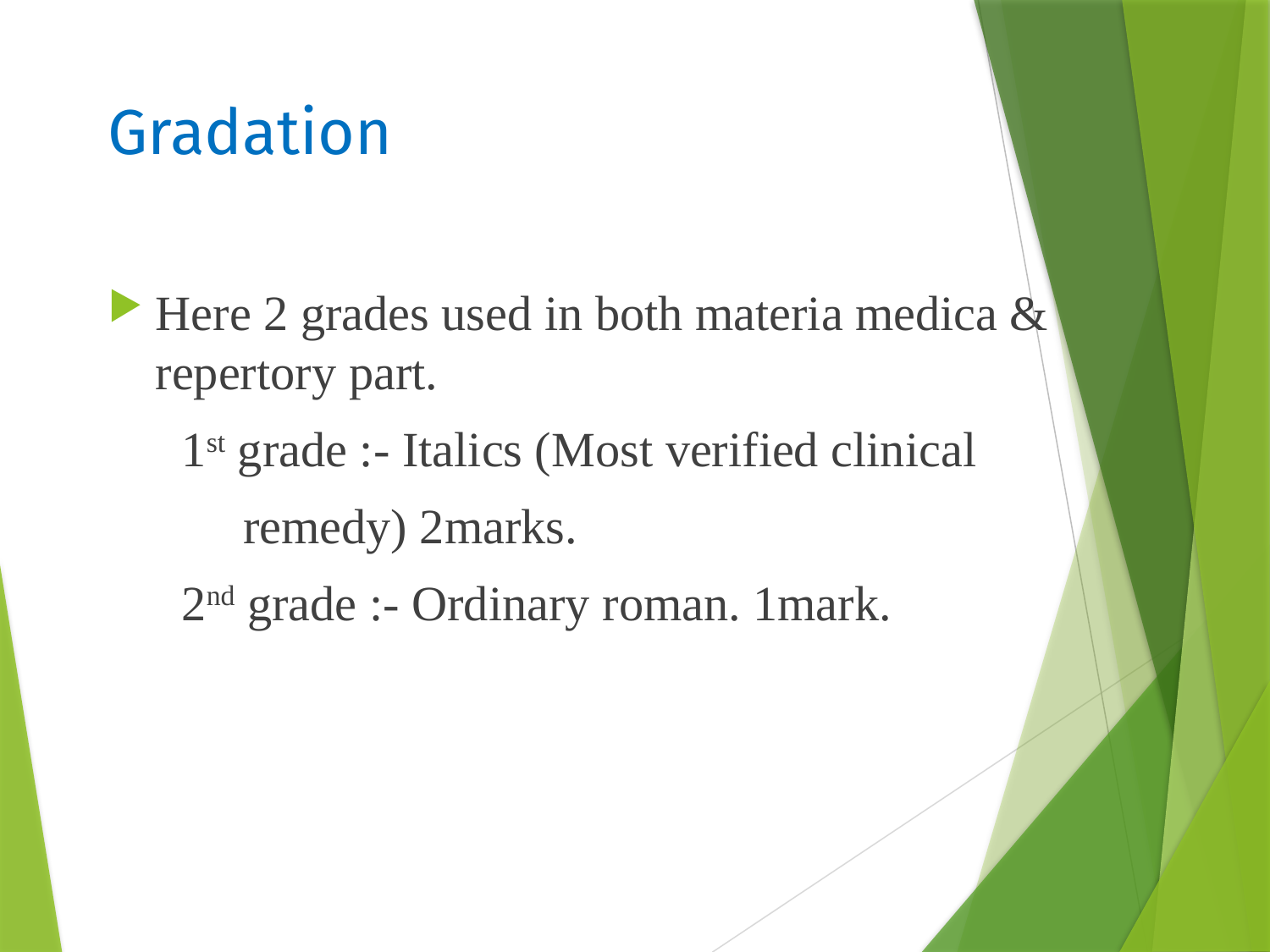

# Gradation
Here 2 grades used in both materia medica & repertory part.
      1st grade :- Italics (Most verified clinical
           remedy) 2marks.
      2nd grade :- Ordinary roman. 1mark.